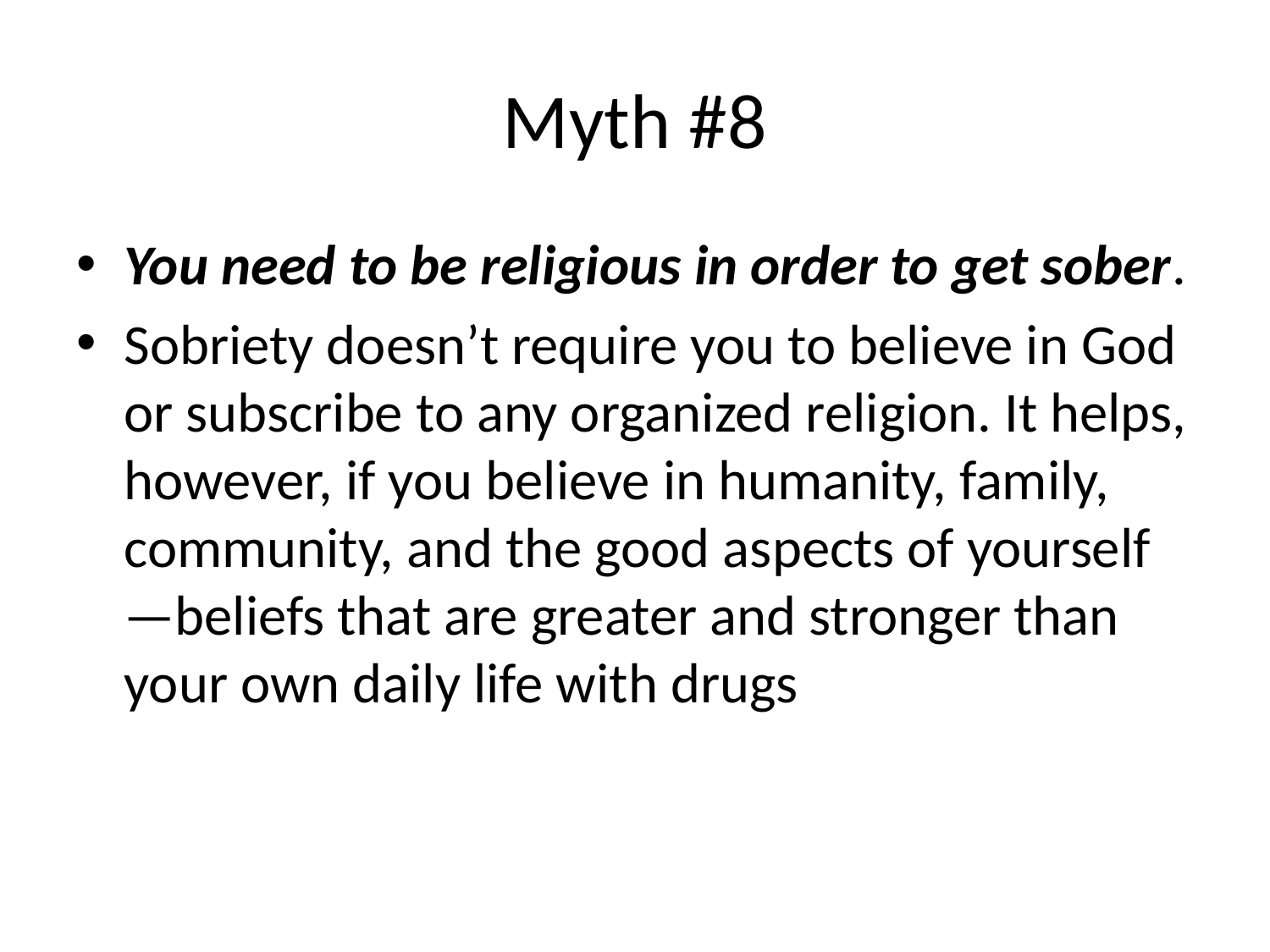

# Myth #8
You need to be religious in order to get sober.
Sobriety doesn’t require you to believe in God or subscribe to any organized religion. It helps, however, if you believe in humanity, family, community, and the good aspects of yourself—beliefs that are greater and stronger than your own daily life with drugs